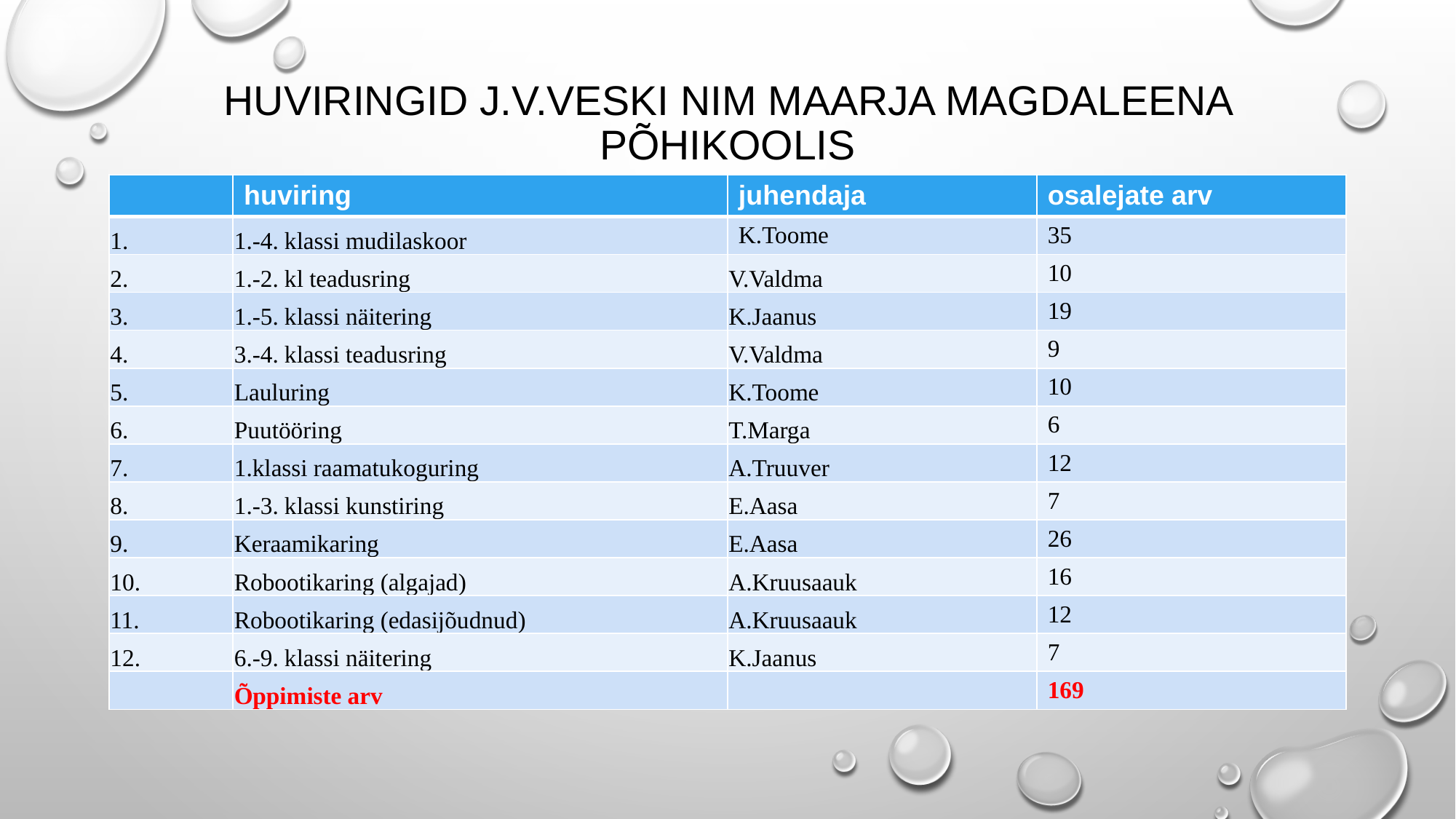

# Huviringid J.V.Veski nim Maarja Magdaleena Põhikoolis
|  | huviring | juhendaja | osalejate arv |
| --- | --- | --- | --- |
| 1. | 1.-4. klassi mudilaskoor | K.Toome | 35 |
| 2. | 1.-2. kl teadusring | V.Valdma | 10 |
| 3. | 1.-5. klassi näitering | K.Jaanus | 19 |
| 4. | 3.-4. klassi teadusring | V.Valdma | 9 |
| 5. | Lauluring | K.Toome | 10 |
| 6. | Puutööring | T.Marga | 6 |
| 7. | 1.klassi raamatukoguring | A.Truuver | 12 |
| 8. | 1.-3. klassi kunstiring | E.Aasa | 7 |
| 9. | Keraamikaring | E.Aasa | 26 |
| 10. | Robootikaring (algajad) | A.Kruusaauk | 16 |
| 11. | Robootikaring (edasijõudnud) | A.Kruusaauk | 12 |
| 12. | 6.-9. klassi näitering | K.Jaanus | 7 |
|  | Õppimiste arv |  | 169 |